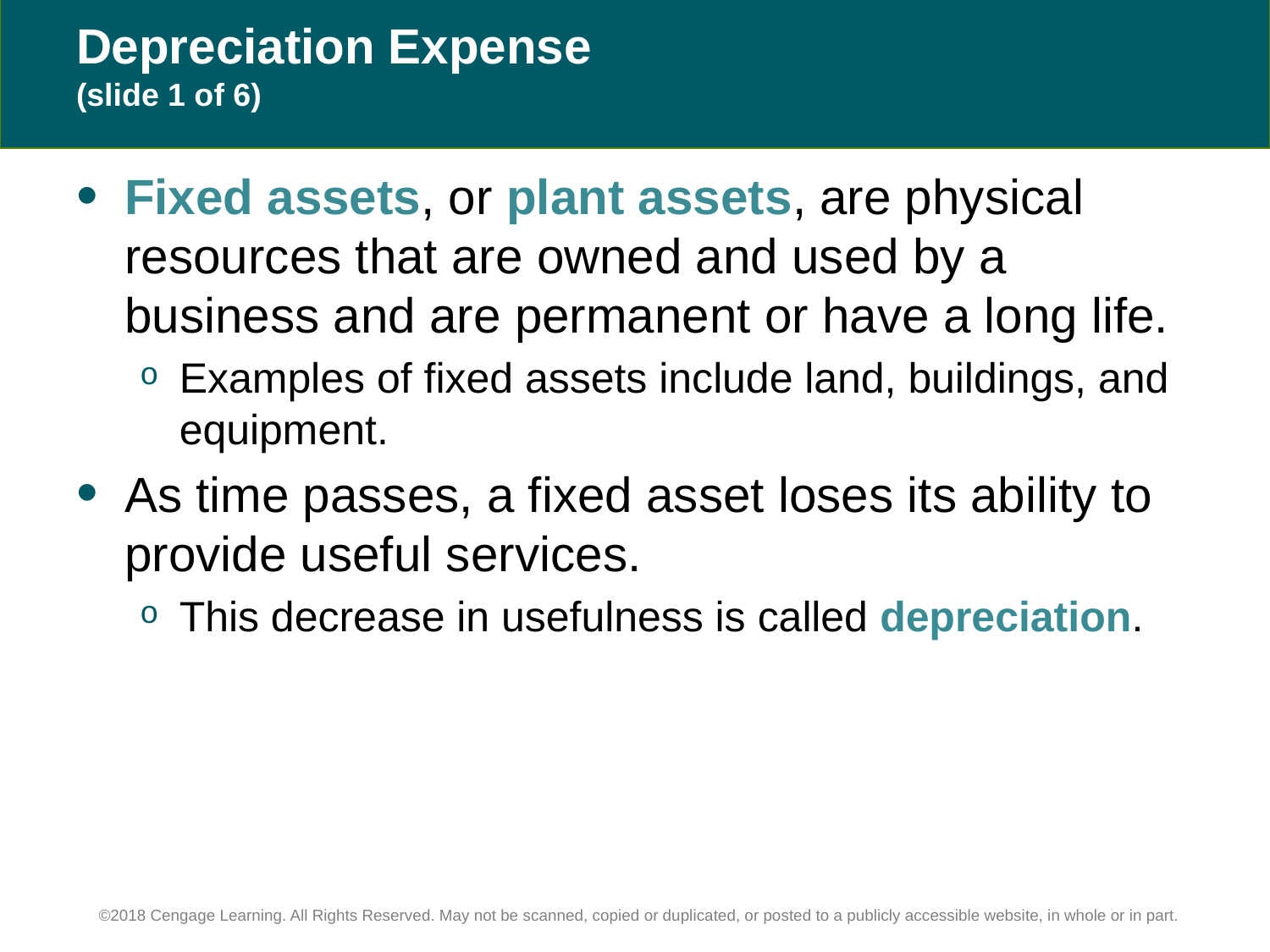

# Depreciation Expense (slide 1 of 6)
Fixed assets, or plant assets, are physical resources that are owned and used by a business and are permanent or have a long life.
Examples of fixed assets include land, buildings, and equipment.
As time passes, a fixed asset loses its ability to provide useful services.
This decrease in usefulness is called depreciation.

©2018 Cengage Learning. All Rights Reserved. May not be scanned, copied or duplicated, or posted to a publicly accessible website, in whole or in part.